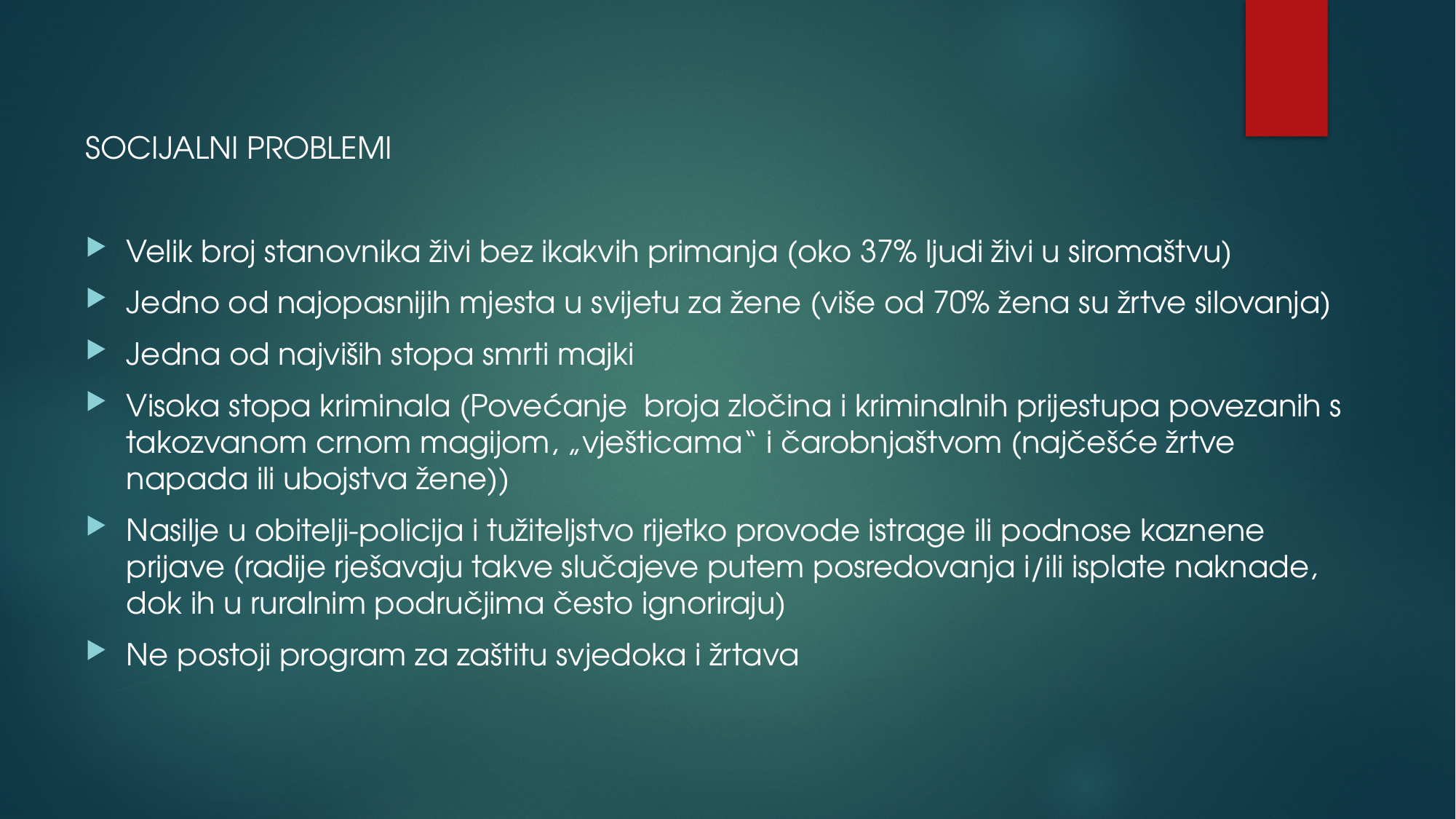

SOCIJALNI PROBLEMI

Velik broj stanovnika živi bez ikakvih primanja (oko 37% ljudi živi u siromaštvu)
Jedno od najopasnijih mjesta u svijetu za žene (više od 70% žena su žrtve silovanja)
Jedna od najviših stopa smrti majki
Visoka stopa kriminala (Povećanje  broja zločina i kriminalnih prijestupa povezanih s takozvanom crnom magijom, „vješticama“ i čarobnjaštvom (najčešće žrtve napada ili ubojstva žene))
Nasilje u obitelji-policija i tužiteljstvo rijetko provode istrage ili podnose kaznene prijave (radije rješavaju takve slučajeve putem posredovanja i/ili isplate naknade, dok ih u ruralnim područjima često ignoriraju)
Ne postoji program za zaštitu svjedoka i žrtava